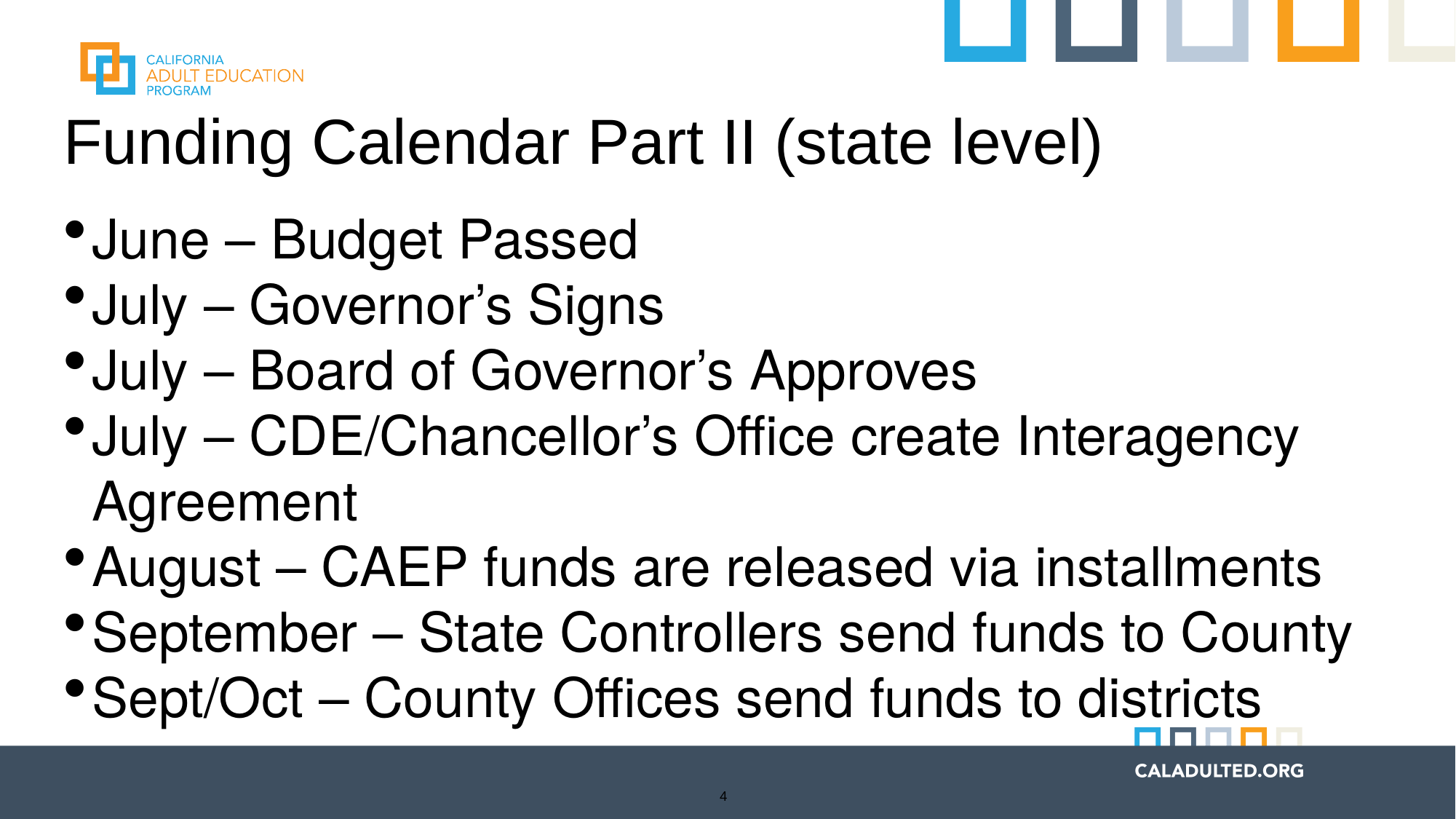

# Funding Calendar Part II (state level)
June – Budget Passed
July – Governor’s Signs
July – Board of Governor’s Approves
July – CDE/Chancellor’s Office create Interagency Agreement
August – CAEP funds are released via installments
September – State Controllers send funds to County
Sept/Oct – County Offices send funds to districts
4